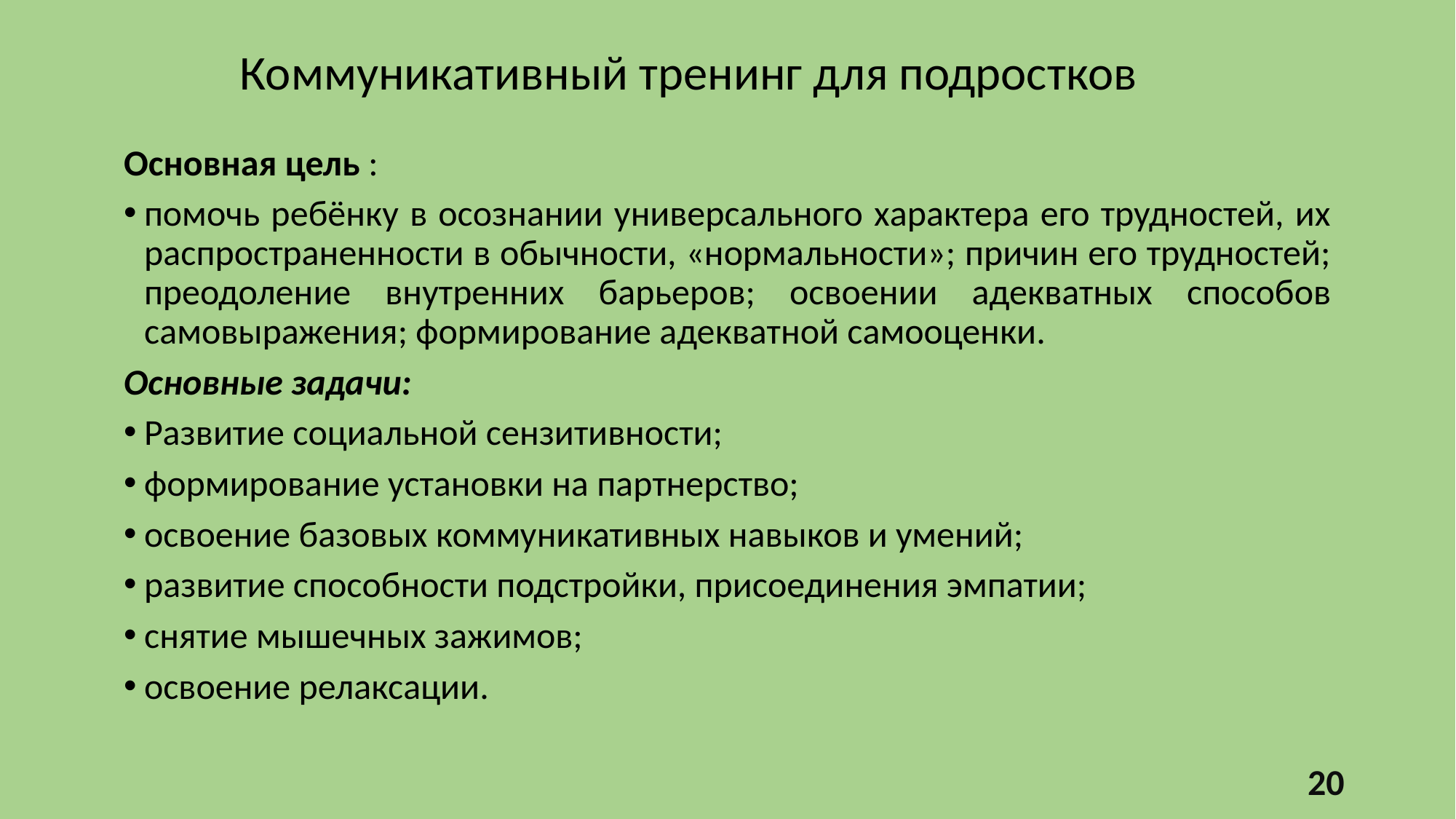

# Коммуникативный тренинг для подростков
Основная цель :
помочь ребёнку в осознании универсального характера его трудностей, их распространенности в обычности, «нормальности»; причин его трудностей; преодоление внутренних барьеров; освоении адекватных способов самовыражения; формирование адекватной самооценки.
Основные задачи:
Развитие социальной сензитивности;
формирование установки на партнерство;
освоение базовых коммуникативных навыков и умений;
развитие способности подстройки, присоединения эмпатии;
снятие мышечных зажимов;
освоение релаксации.
20